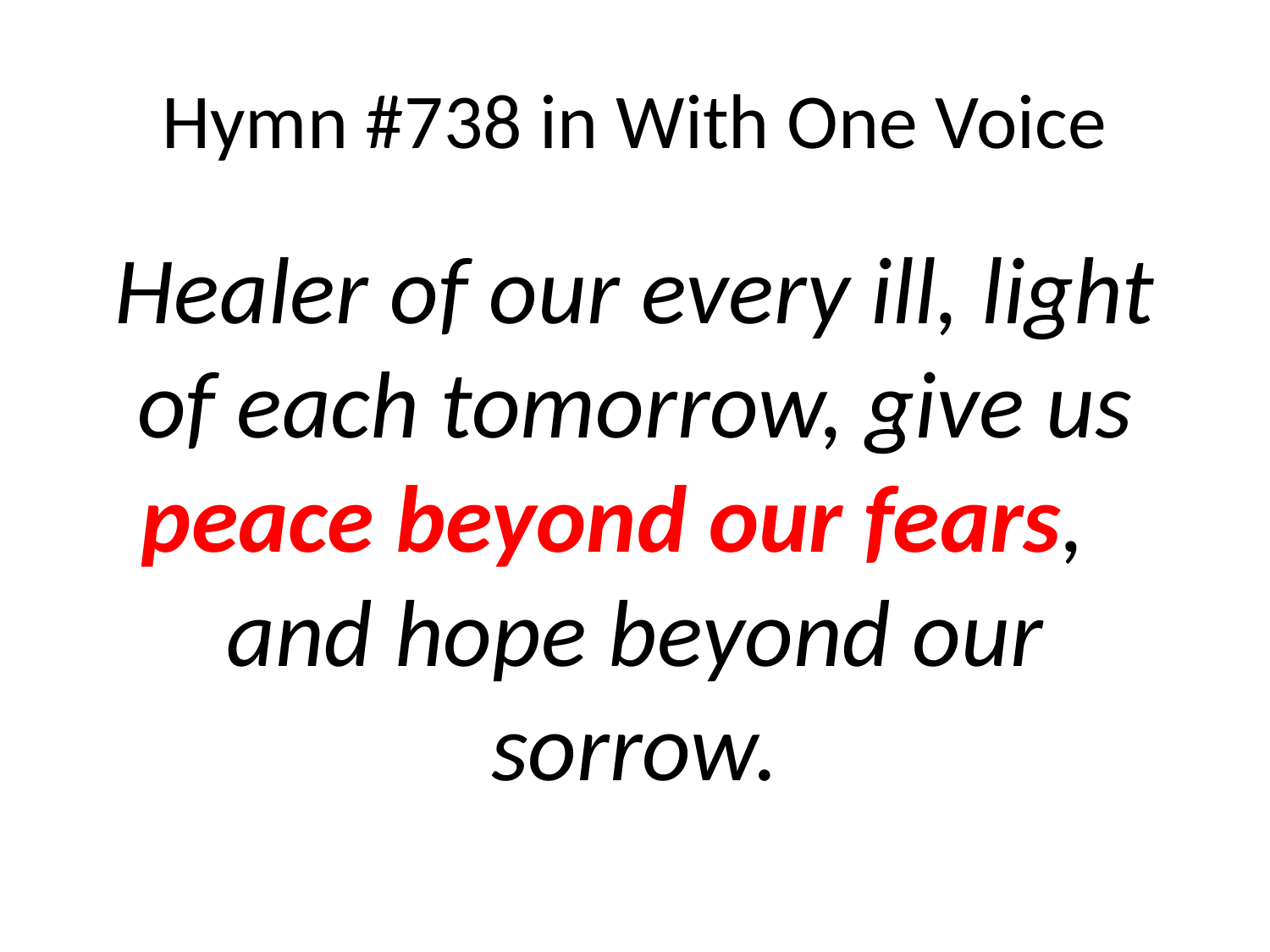

# Hymn #738 in With One Voice
Healer of our every ill, light of each tomorrow, give us peace beyond our fears,   and hope beyond our sorrow.